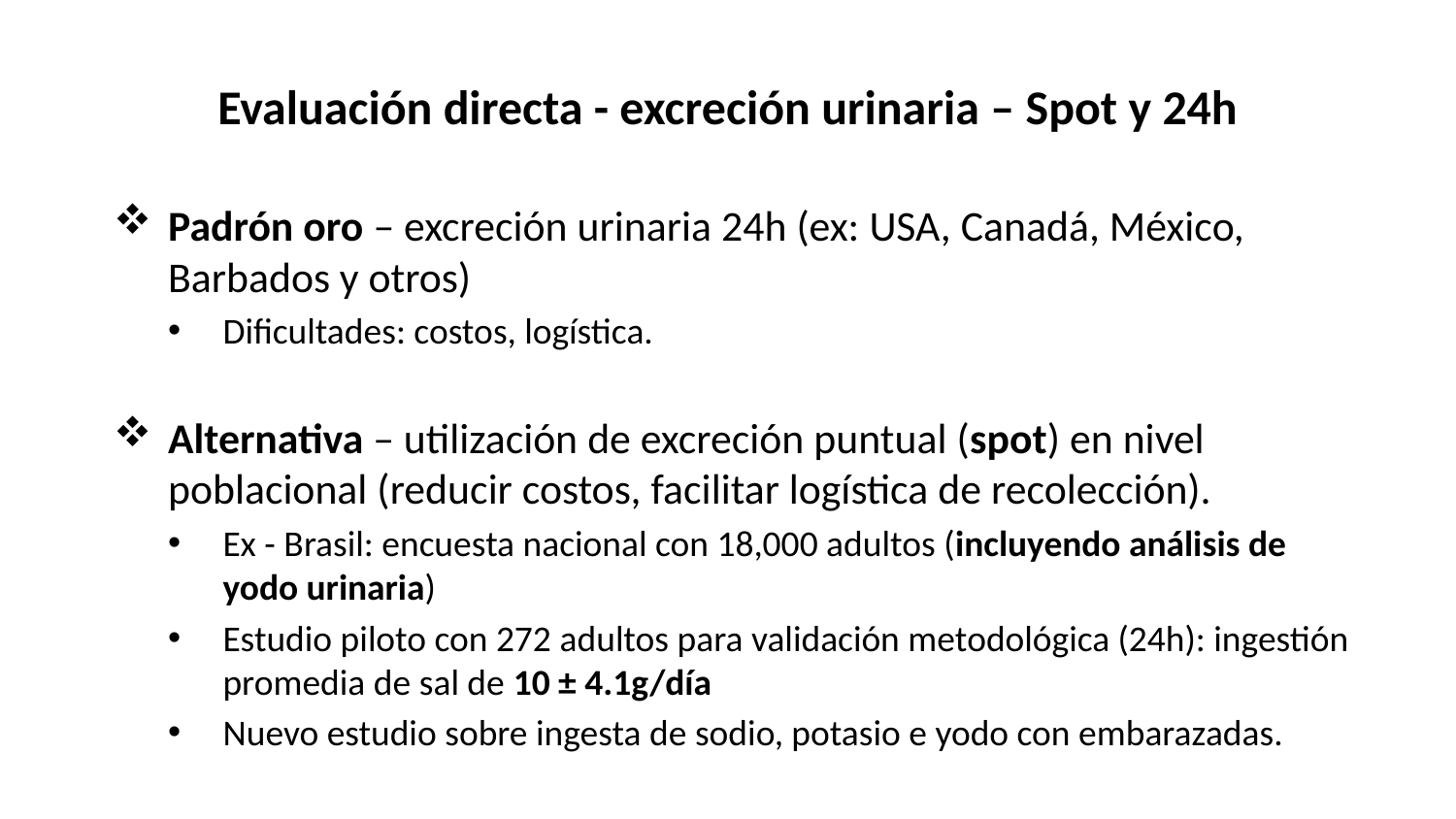

# Evaluación directa - excreción urinaria – Spot y 24h
Padrón oro – excreción urinaria 24h (ex: USA, Canadá, México, Barbados y otros)
Dificultades: costos, logística.

Alternativa – utilización de excreción puntual (spot) en nivel poblacional (reducir costos, facilitar logística de recolección).
Ex - Brasil: encuesta nacional con 18,000 adultos (incluyendo análisis de yodo urinaria)
Estudio piloto con 272 adultos para validación metodológica (24h): ingestión promedia de sal de 10 ± 4.1g/día
Nuevo estudio sobre ingesta de sodio, potasio e yodo con embarazadas.